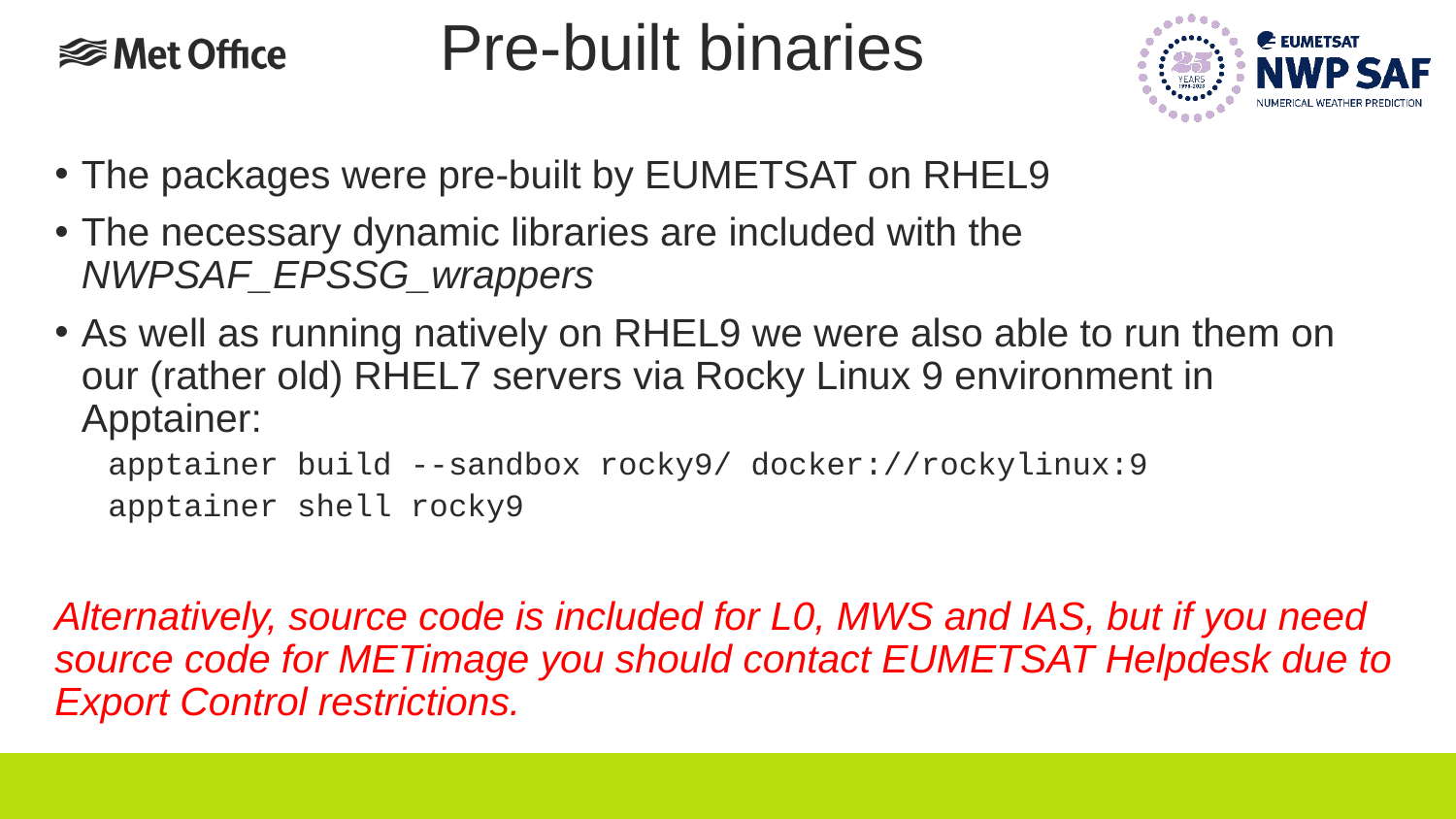

# Pre-built binaries
The packages were pre-built by EUMETSAT on RHEL9
The necessary dynamic libraries are included with the NWPSAF_EPSSG_wrappers
As well as running natively on RHEL9 we were also able to run them on our (rather old) RHEL7 servers via Rocky Linux 9 environment in Apptainer:
	apptainer build --sandbox rocky9/ docker://rockylinux:9
	apptainer shell rocky9

Alternatively, source code is included for L0, MWS and IAS, but if you need source code for METimage you should contact EUMETSAT Helpdesk due to Export Control restrictions.